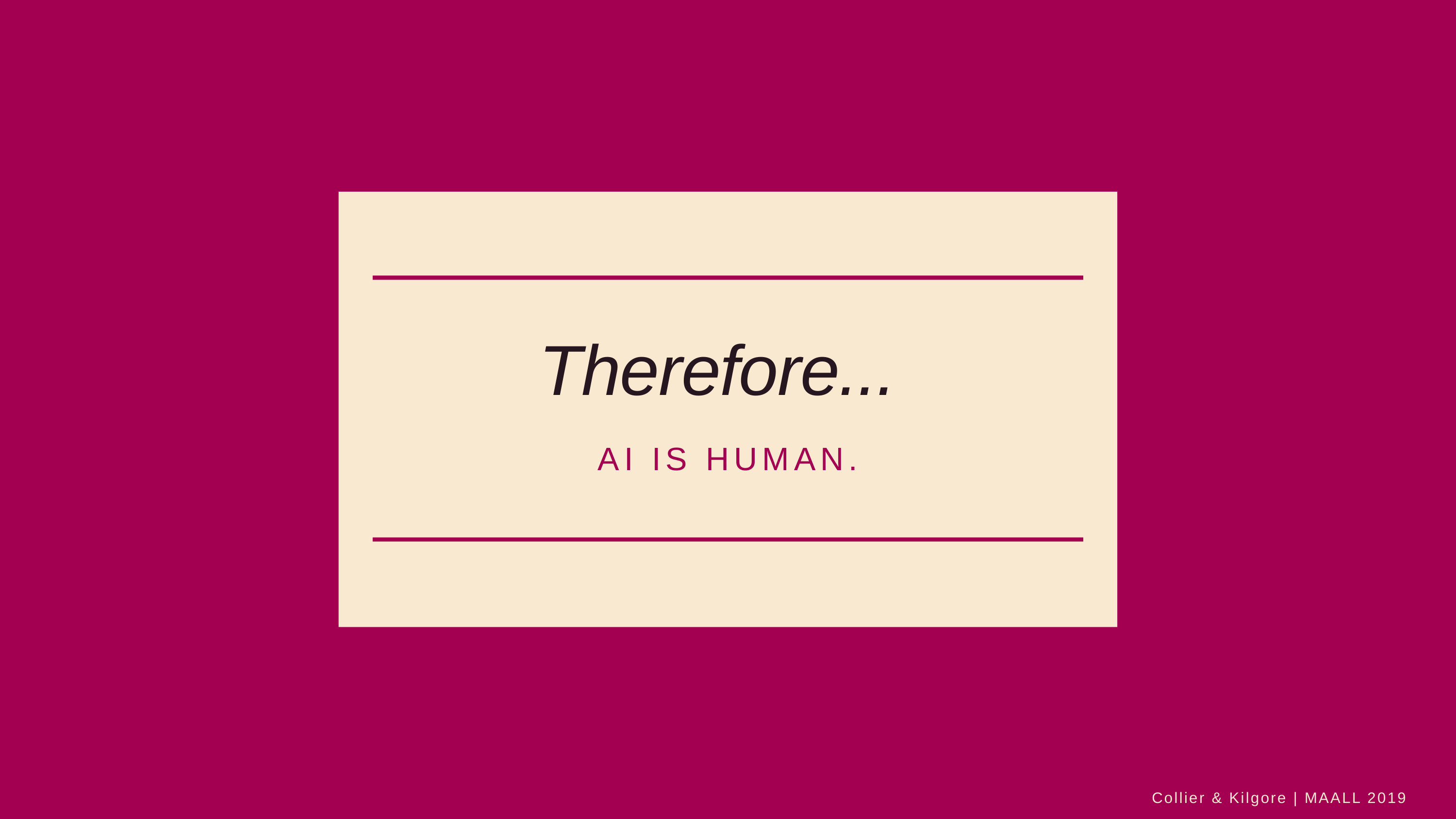

Therefore...
AI IS HUMAN.

Collier & Kilgore | MAALL 2019